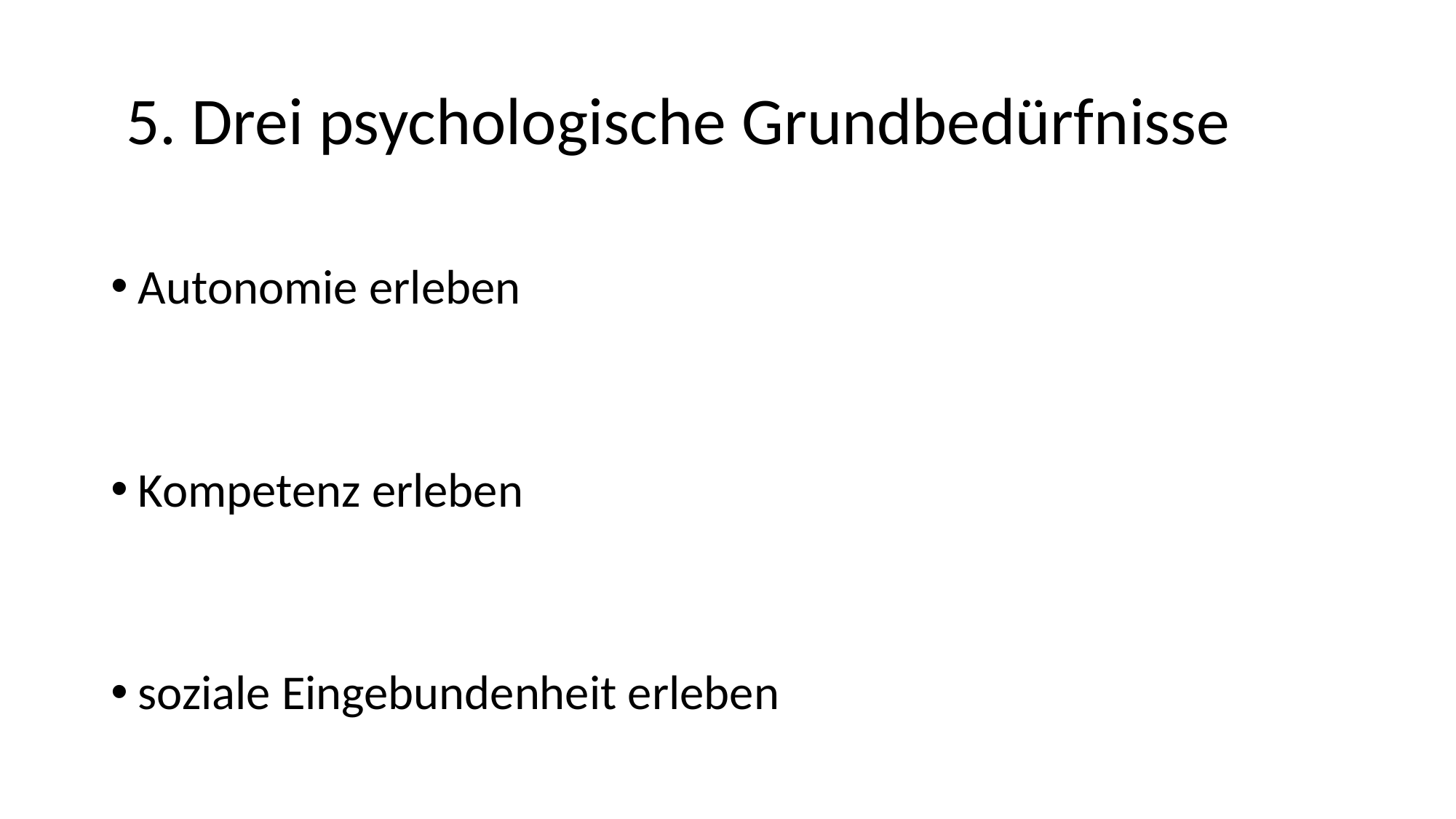

# 5. Drei psychologische Grundbedürfnisse
Autonomie erleben

Kompetenz erleben

soziale Eingebundenheit erleben